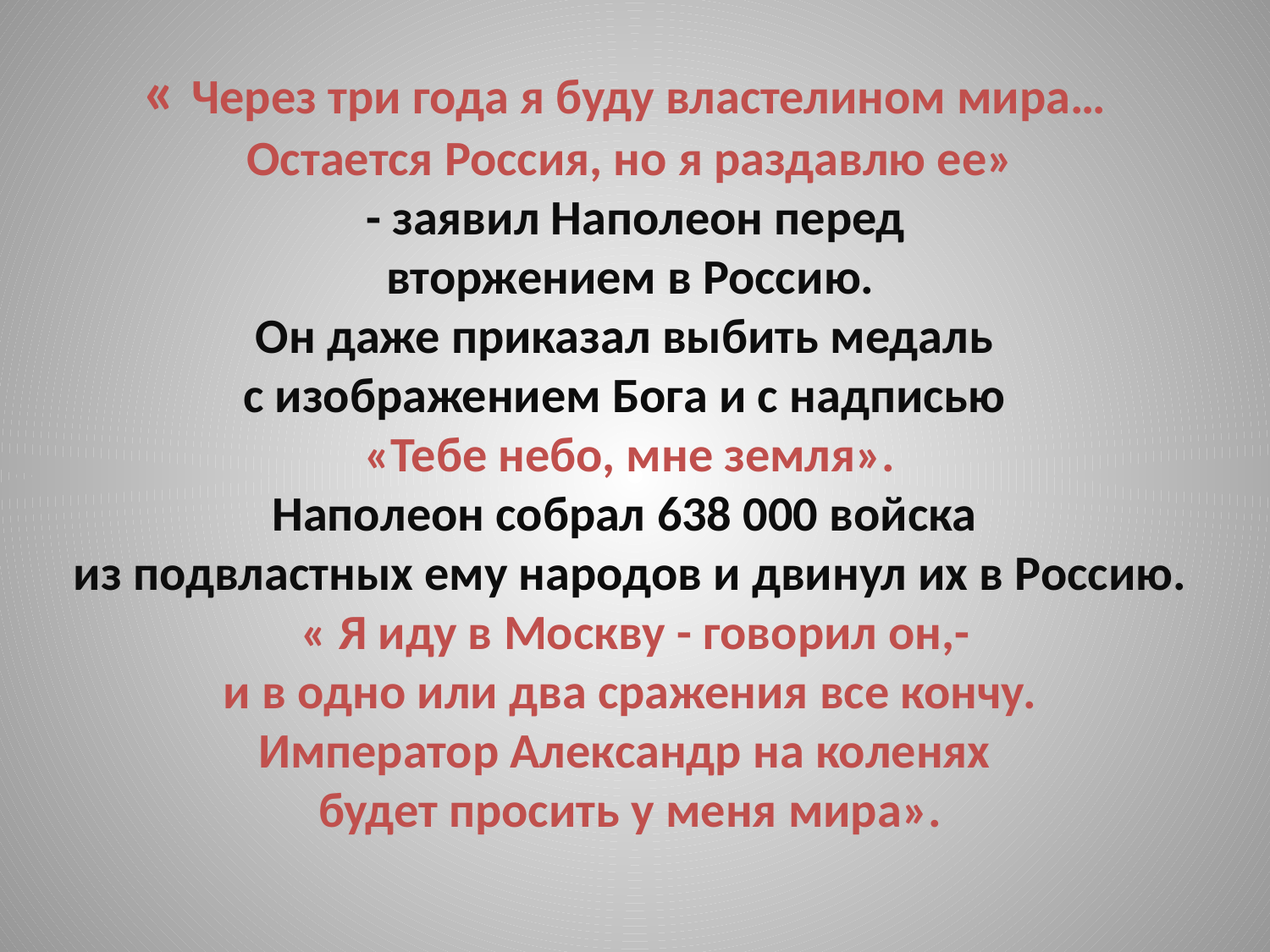

« Через три года я буду властелином мира…
Остается Россия, но я раздавлю ее»
 - заявил Наполеон перед
 вторжением в Россию.
Он даже приказал выбить медаль
с изображением Бога и с надписью
«Тебе небо, мне земля».
Наполеон собрал 638 000 войска
из подвластных ему народов и двинул их в Россию.
 « Я иду в Москву - говорил он,-
 и в одно или два сражения все кончу.
Император Александр на коленях
будет просить у меня мира».